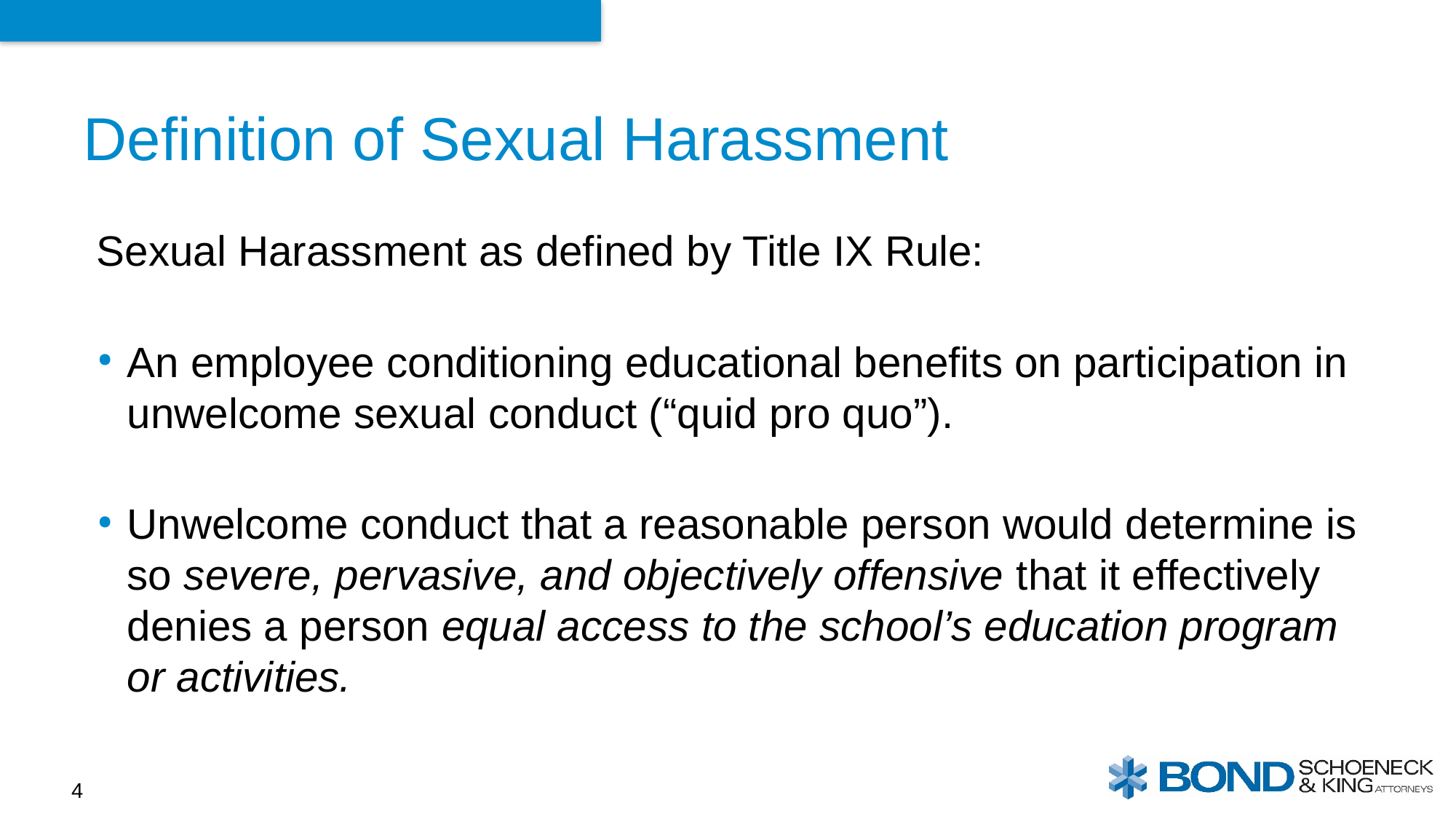

# Definition of Sexual Harassment
Sexual Harassment as defined by Title IX Rule:

An employee conditioning educational benefits on participation in unwelcome sexual conduct (“quid pro quo”).

Unwelcome conduct that a reasonable person would determine is so severe, pervasive, and objectively offensive that it effectively denies a person equal access to the school’s education program or activities.

4